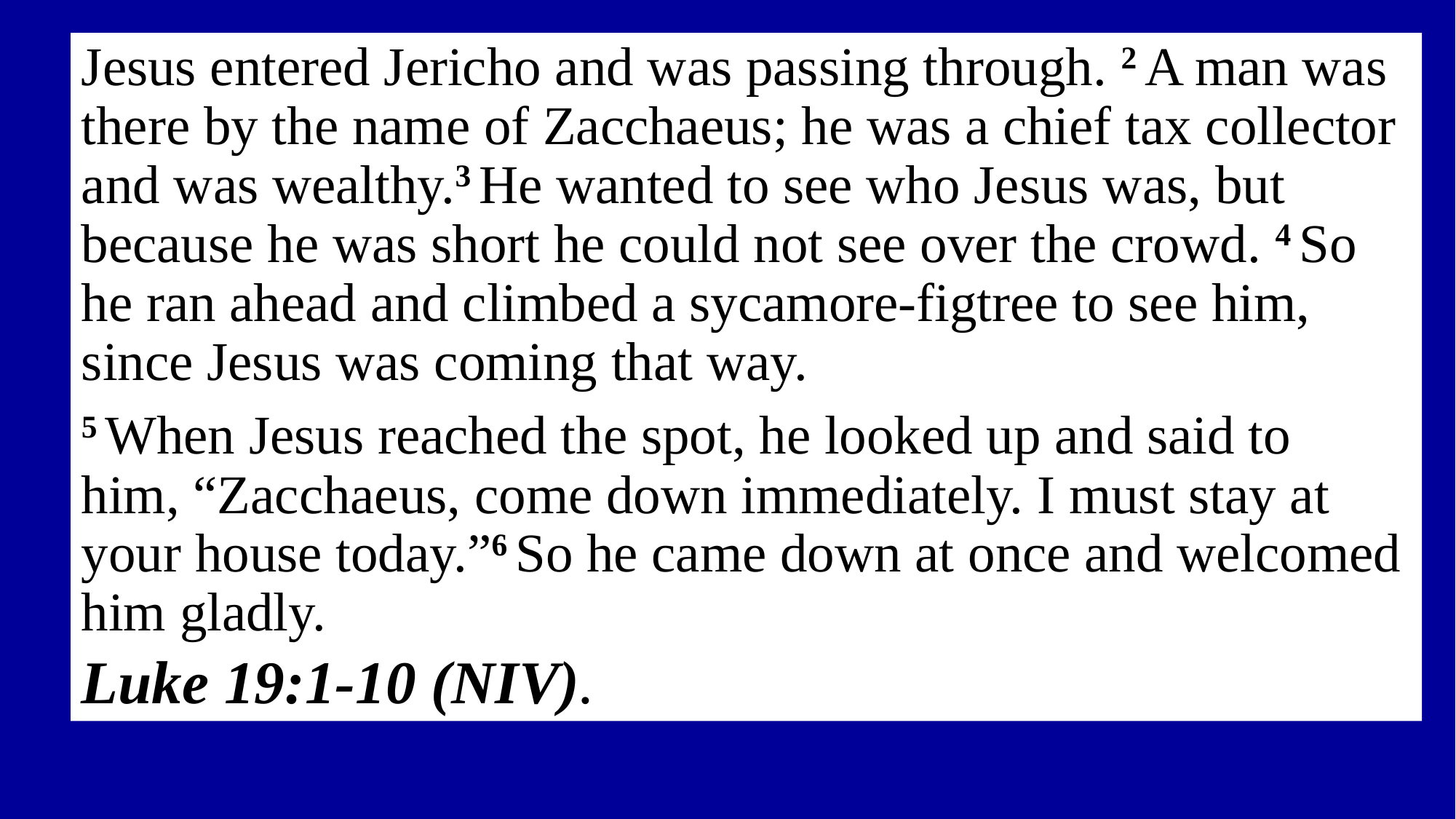

Jesus entered Jericho and was passing through. 2 A man was there by the name of Zacchaeus; he was a chief tax collector and was wealthy.3 He wanted to see who Jesus was, but because he was short he could not see over the crowd. 4 So he ran ahead and climbed a sycamore-figtree to see him, since Jesus was coming that way.
5 When Jesus reached the spot, he looked up and said to him, “Zacchaeus, come down immediately. I must stay at your house today.”6 So he came down at once and welcomed him gladly.
Luke 19:1-10 (NIV).